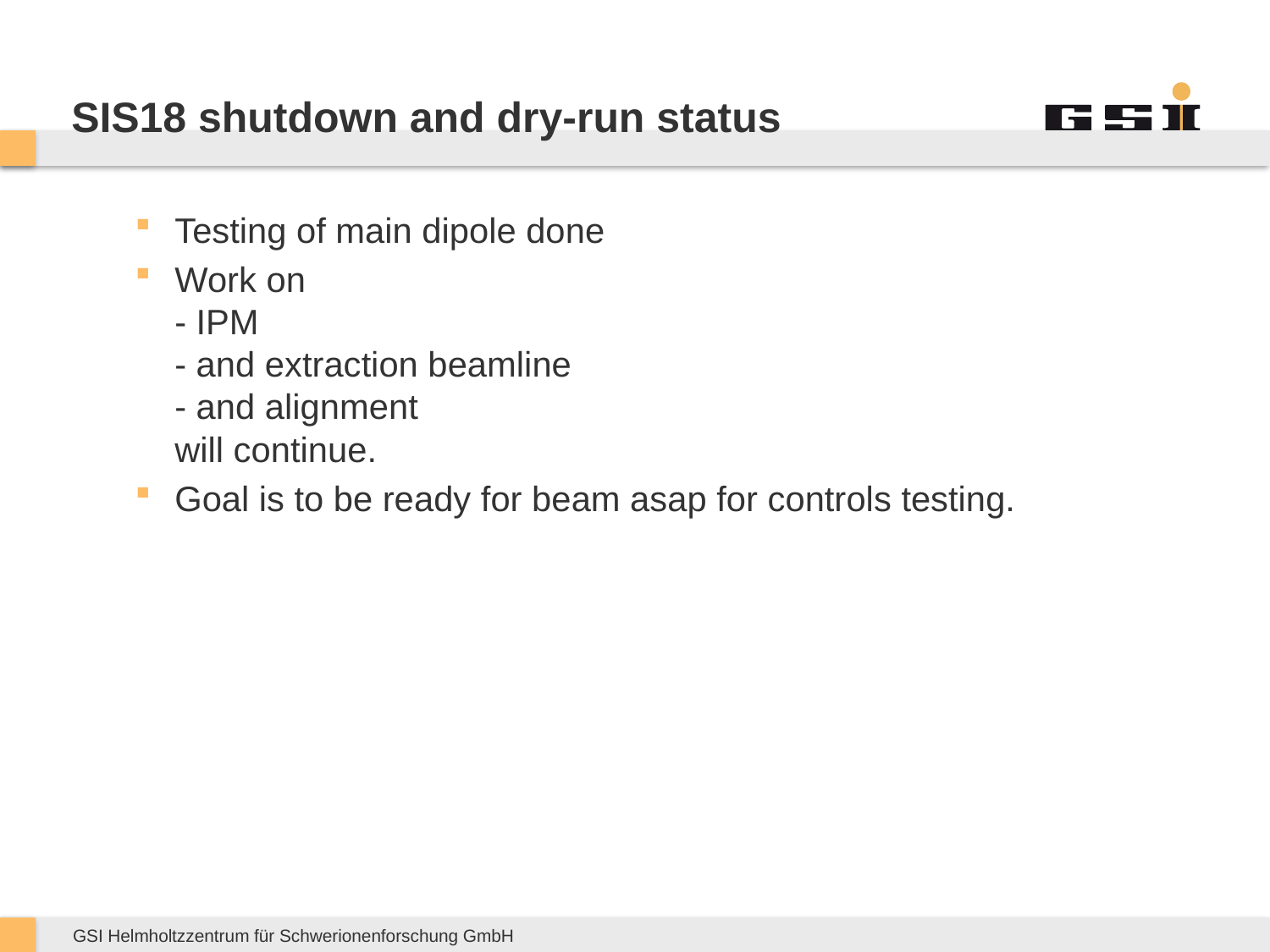

# SIS18 shutdown and dry-run status
Testing of main dipole done
Work on
- IPM
- and extraction beamline
- and alignment
will continue.
Goal is to be ready for beam asap for controls testing.